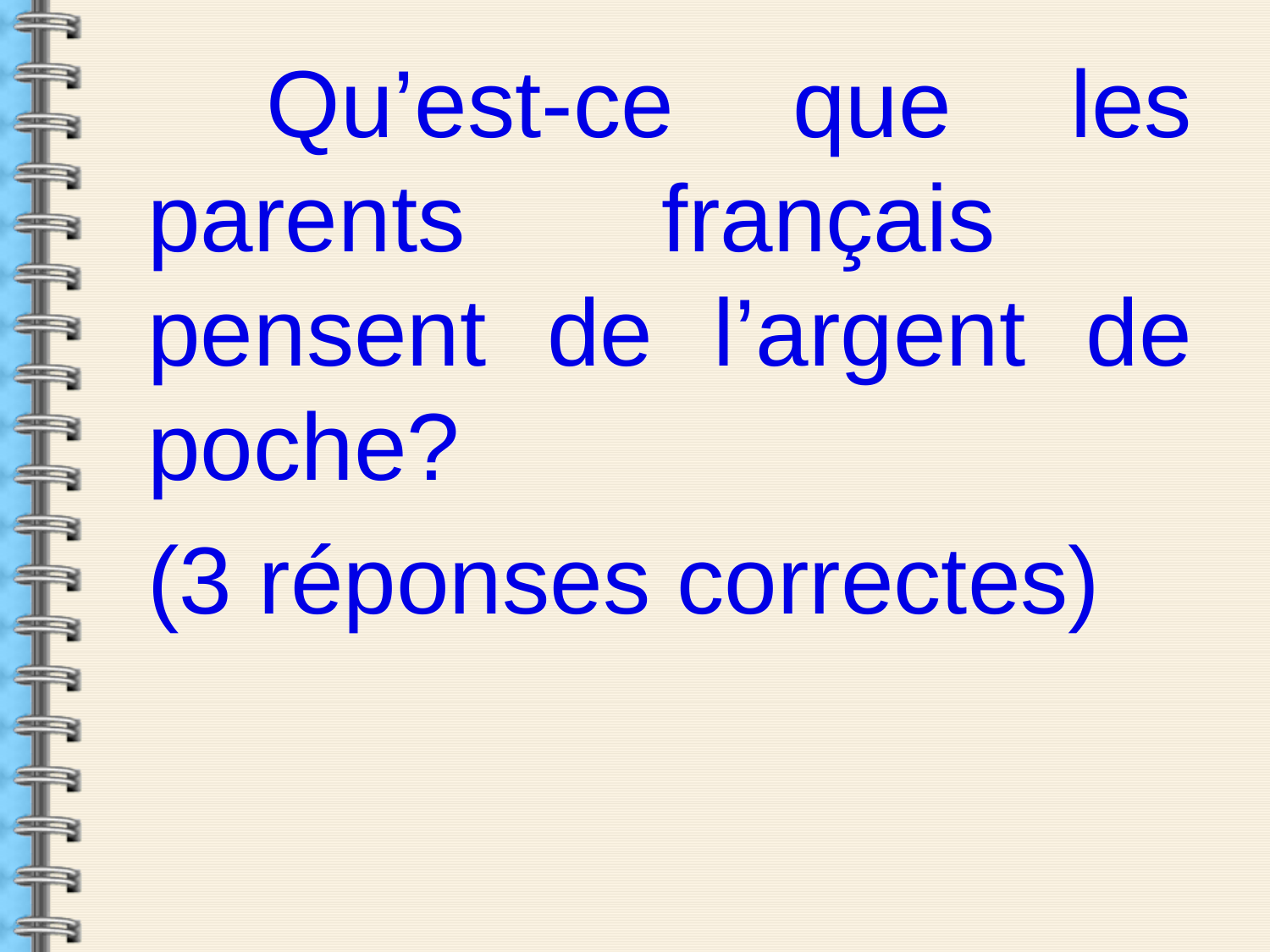

Qu’est-ce que les parents français  pensent de l’argent de poche?
(3 réponses correctes)